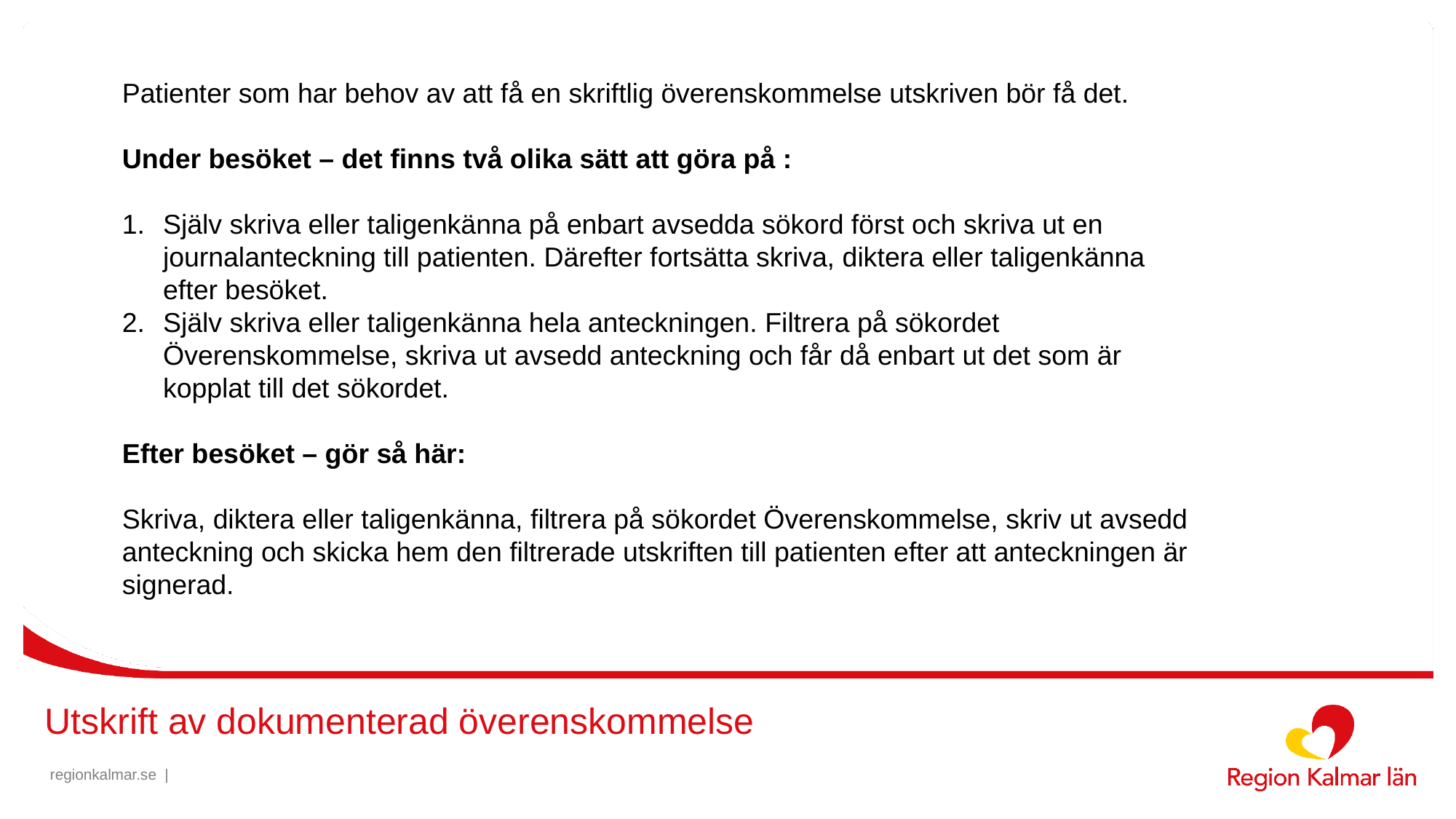

Patienter som har behov av att få en skriftlig överenskommelse utskriven bör få det.

Under besöket – det finns två olika sätt att göra på :
Själv skriva eller taligenkänna på enbart avsedda sökord först och skriva ut en journalanteckning till patienten. Därefter fortsätta skriva, diktera eller taligenkänna efter besöket.
Själv skriva eller taligenkänna hela anteckningen. Filtrera på sökordet Överenskommelse, skriva ut avsedd anteckning och får då enbart ut det som är kopplat till det sökordet.

Efter besöket – gör så här:
Skriva, diktera eller taligenkänna, filtrera på sökordet Överenskommelse, skriv ut avsedd anteckning och skicka hem den filtrerade utskriften till patienten efter att anteckningen är signerad.

# Utskrift av dokumenterad överenskommelse